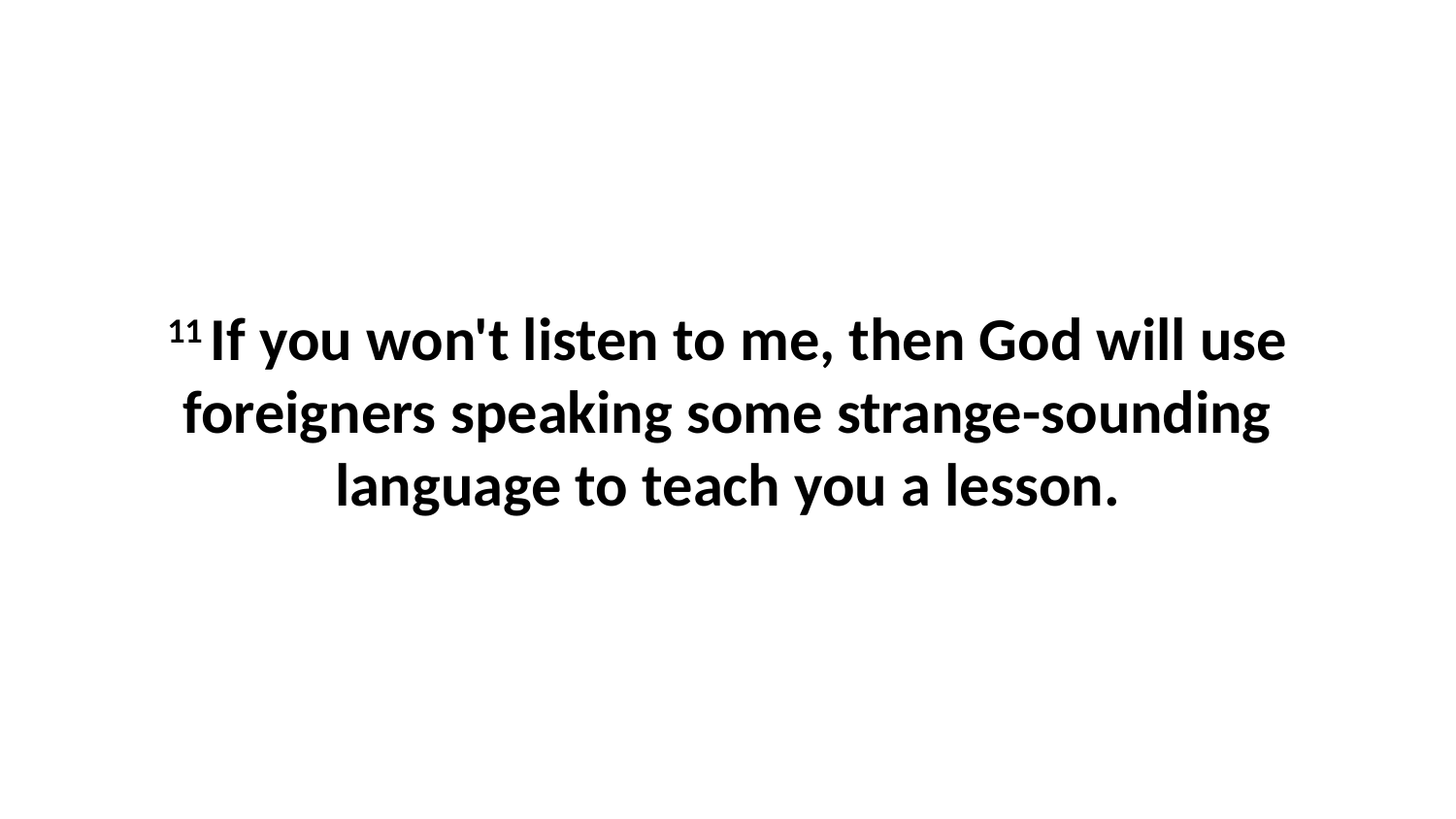

11 If you won't listen to me, then God will use foreigners speaking some strange-sounding language to teach you a lesson.